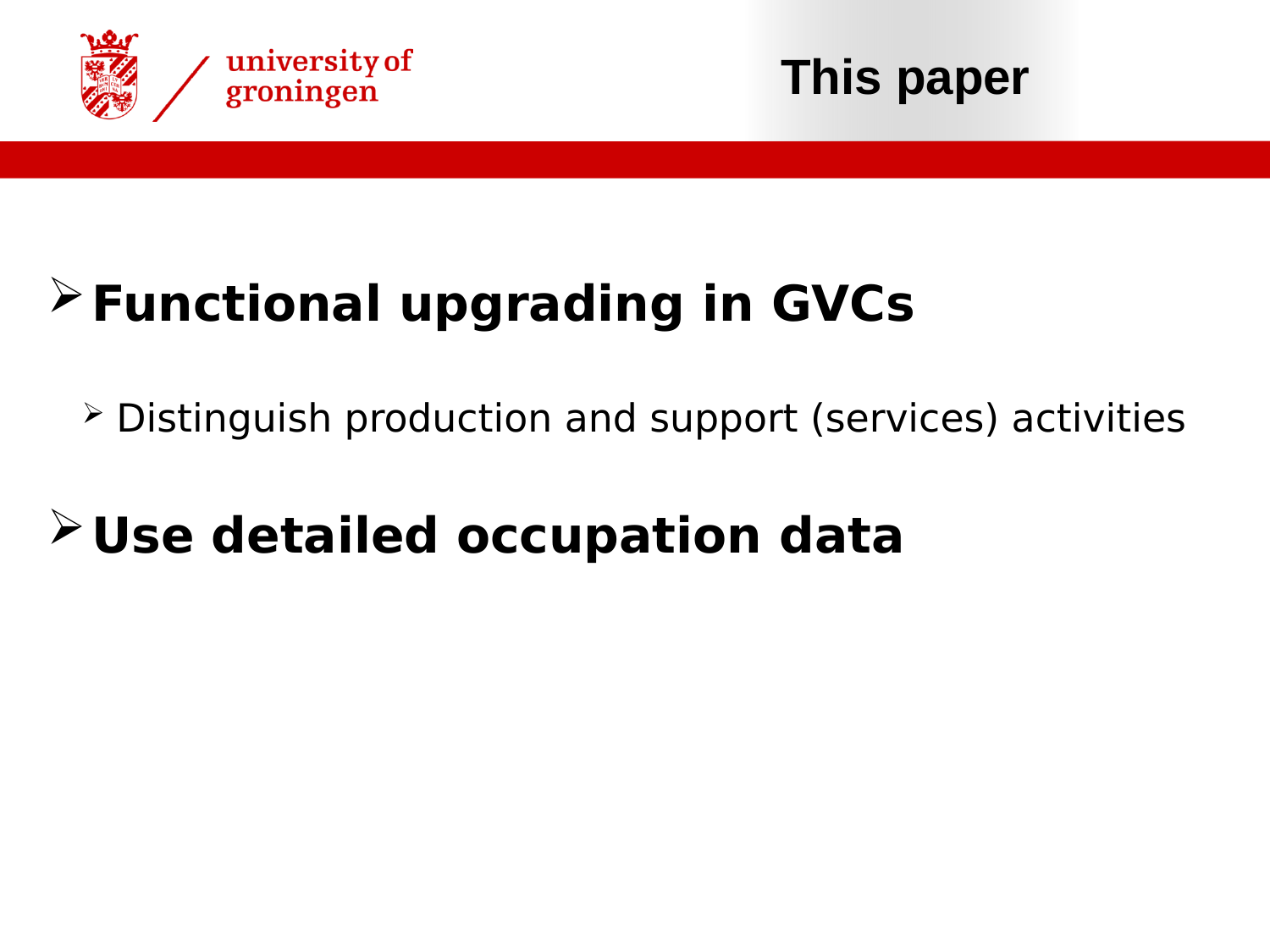

# This paper

Functional upgrading in GVCs

Distinguish production and support (services) activities

Use detailed occupation data